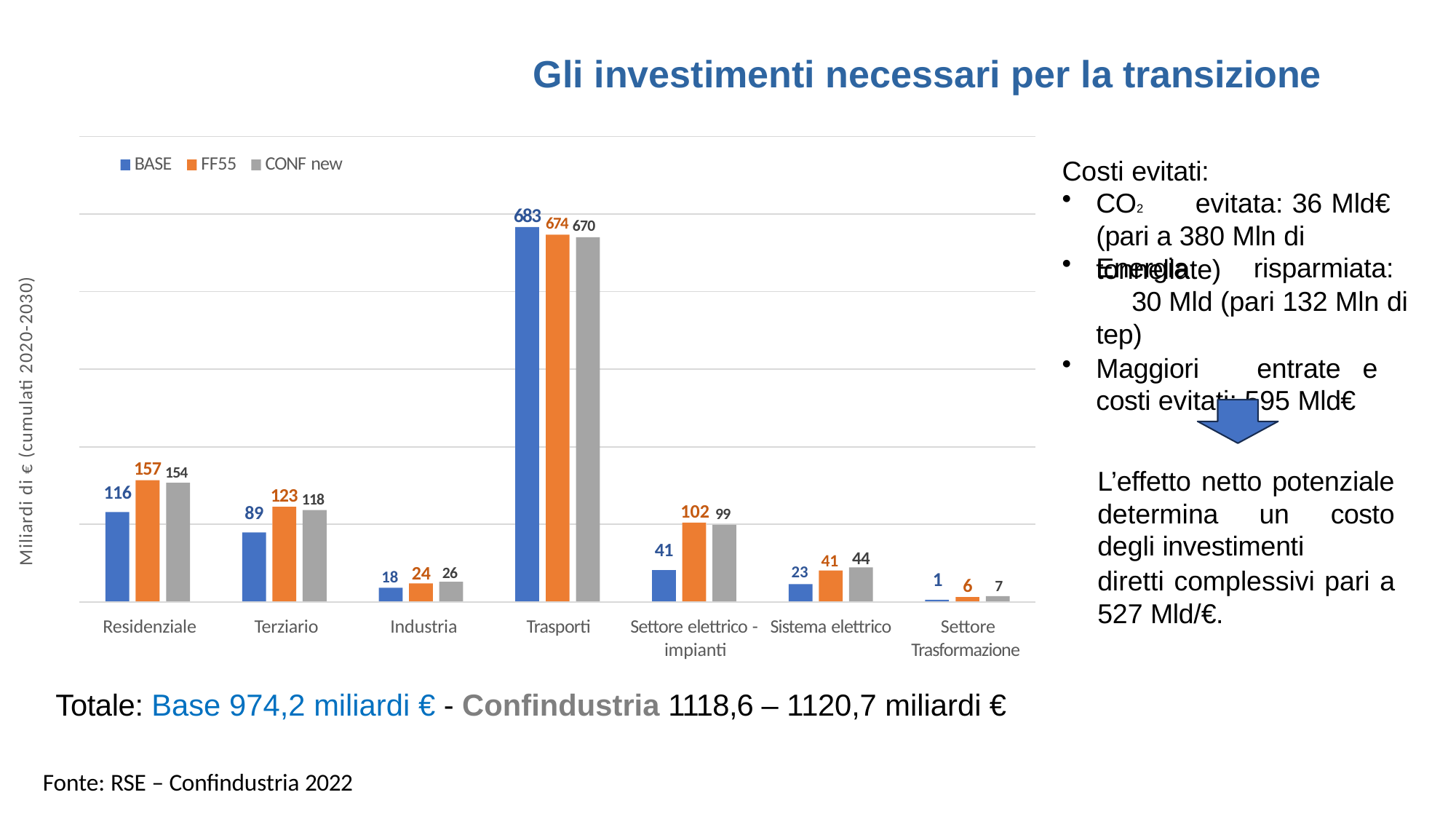

Gli investimenti necessari per la transizione

BASE
FF55
CONF new
Costi evitati:

CO2	evitata: 36 Mld€ (pari a 380 Mln di tonnellate)
683 674 670

Energia	risparmiata:	30 Mld (pari 132 Mln di tep)
Maggiori	entrate	e	costi evitati: 595 Mld€
Miliardi di € (cumulati 2020-2030)

157 154
L’effetto netto potenziale determina   un   costo degli investimenti
diretti complessivi pari a 527 Mld/€.
123 118
116
102 99
89
23 41 44
41
18 24 26
6	7
1
Residenziale	Terziario	Industria	Trasporti
Settore elettrico -  Sistema elettrico impianti
Settore Trasformazione
Totale: Base 974,2 miliardi € - Confindustria 1118,6 – 1120,7 miliardi €
Fonte: RSE – Confindustria 2022